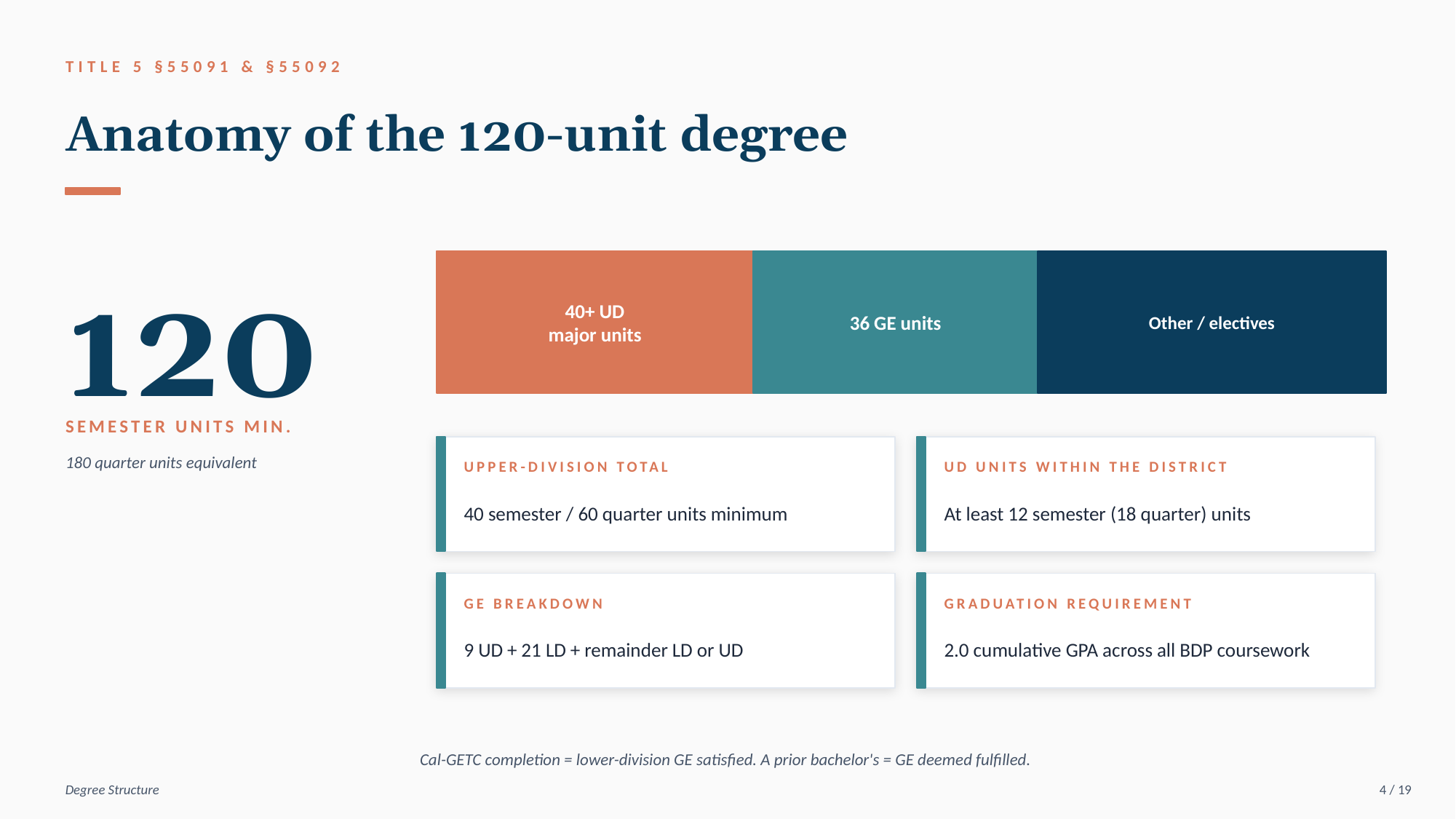

TITLE 5 §55091 & §55092
Anatomy of the 120-unit degree

40+ UD
major units

36 GE units

Other / electives
120
SEMESTER UNITS MIN.

180 quarter units equivalent
UPPER-DIVISION TOTAL
UD UNITS WITHIN THE DISTRICT
40 semester / 60 quarter units minimum
At least 12 semester (18 quarter) units

GE BREAKDOWN
GRADUATION REQUIREMENT
9 UD + 21 LD + remainder LD or UD
2.0 cumulative GPA across all BDP coursework
Cal-GETC completion = lower-division GE satisfied. A prior bachelor's = GE deemed fulfilled.
Degree Structure
4 / 19